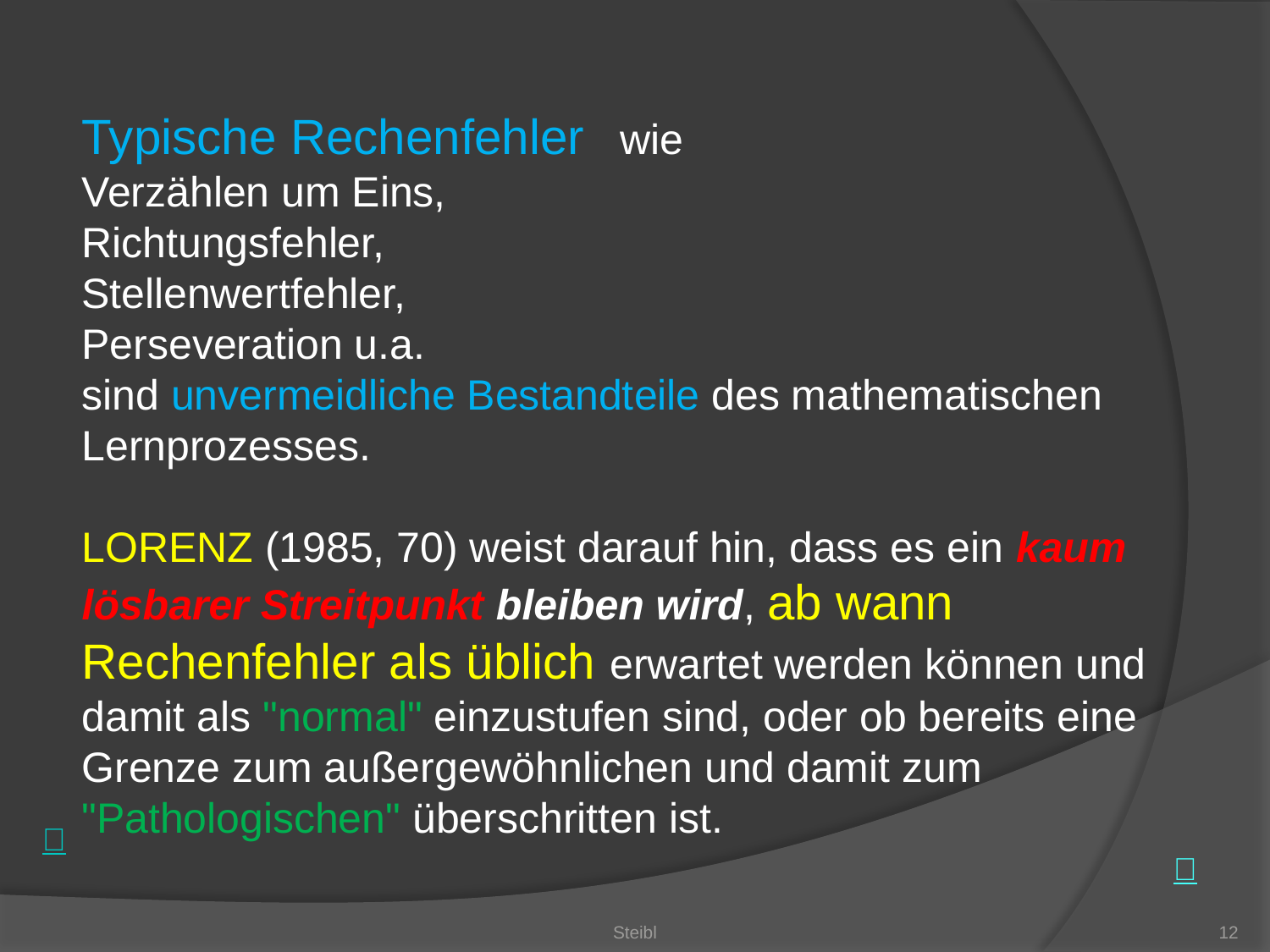

Typische Rechenfehler   wie
Verzählen um Eins,
Richtungsfehler,
Stellenwertfehler,
Perseveration u.a.
sind unvermeidliche Bestandteile des mathematischen Lernprozesses.

LORENZ (1985, 70) weist darauf hin, dass es ein kaum lösbarer Streitpunkt bleiben wird, ab wann Rechenfehler als üblich erwartet werden können und damit als "normal" einzustufen sind, oder ob bereits eine Grenze zum außergewöhnlichen und damit zum "Pathologischen" überschritten ist.
Steibl
12